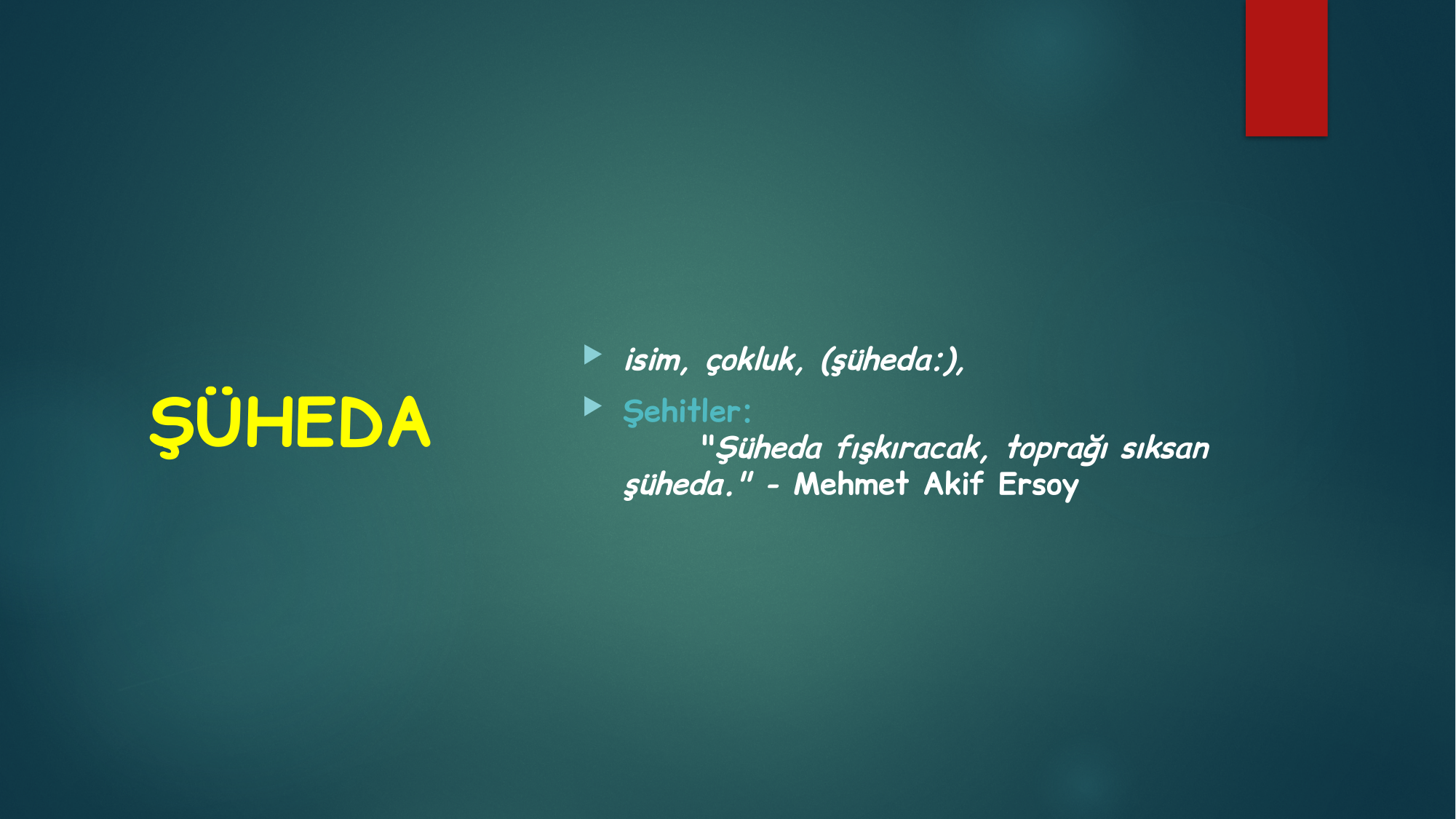

isim, çokluk, (şüheda:),
Şehitler:
      "Şüheda fışkıracak, toprağı sıksan şüheda." - Mehmet Akif Ersoy

ŞÜHEDA